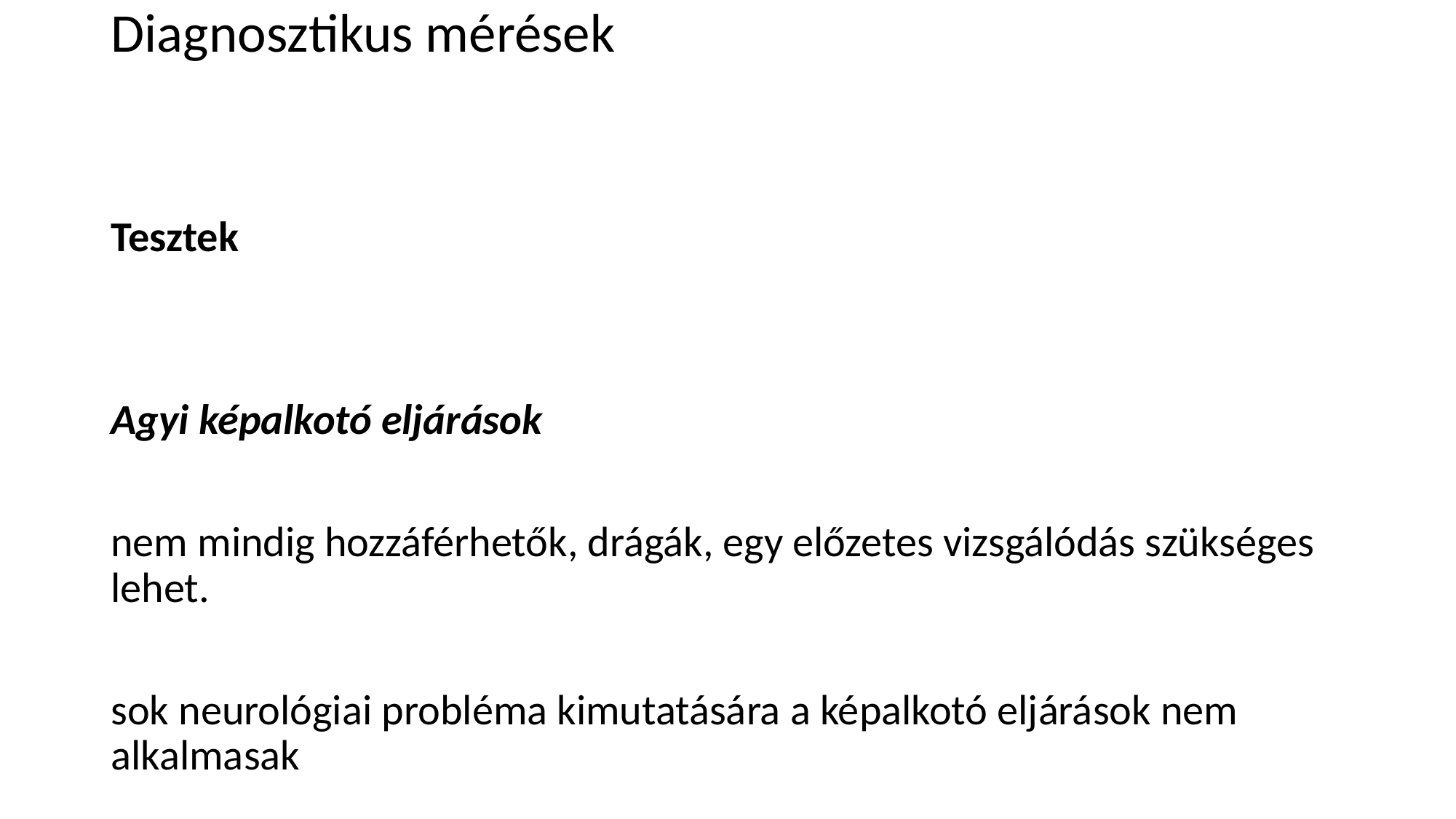

# Diagnosztikus mérések

Tesztek

Agyi képalkotó eljárások

nem mindig hozzáférhetők, drágák, egy előzetes vizsgálódás szükséges lehet.

sok neurológiai probléma kimutatására a képalkotó eljárások nem alkalmasak